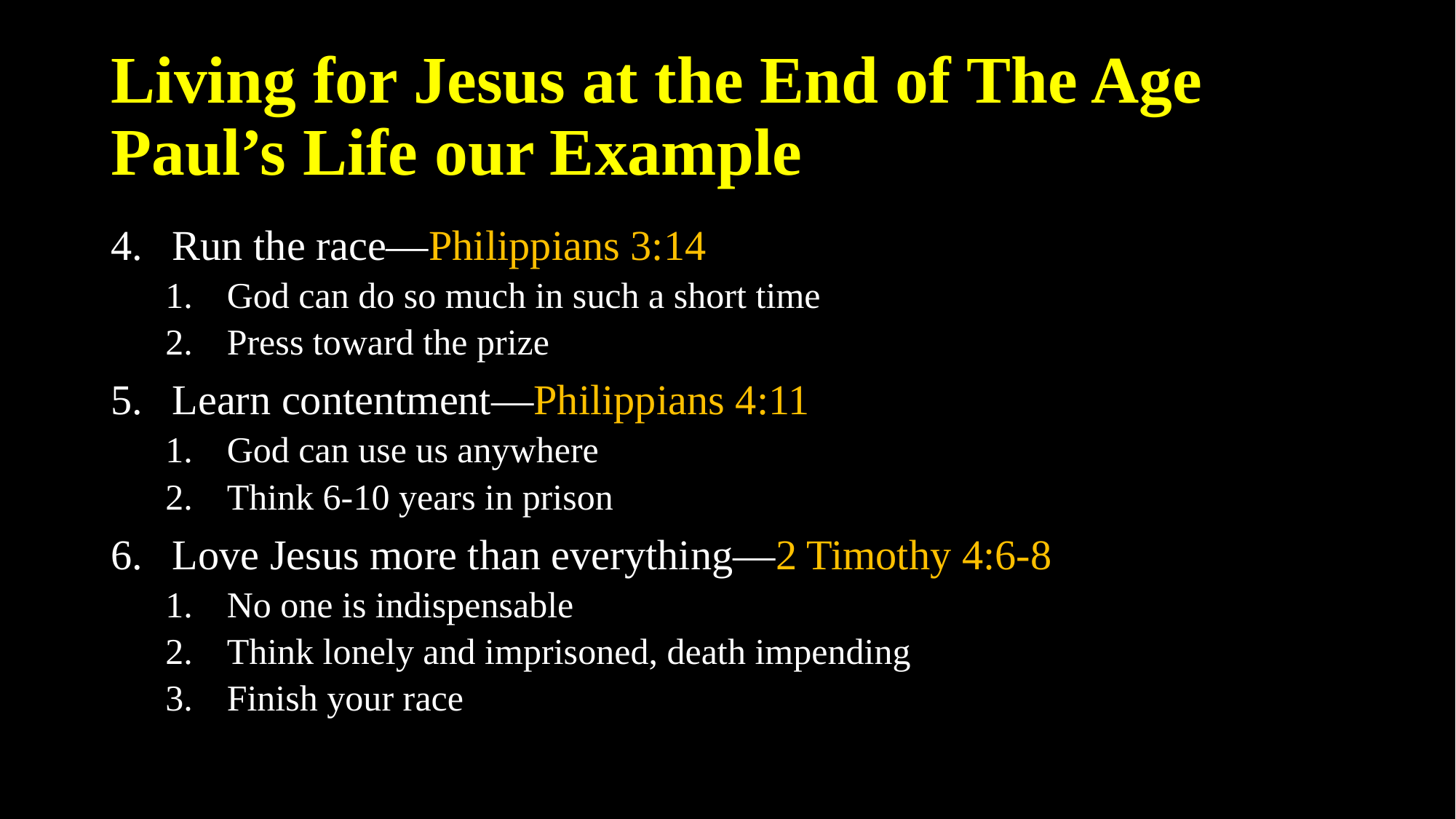

# Living for Jesus at the End of The Age Paul’s Life our Example
Run the race—Philippians 3:14
God can do so much in such a short time
Press toward the prize
Learn contentment—Philippians 4:11
God can use us anywhere
Think 6-10 years in prison
Love Jesus more than everything—2 Timothy 4:6-8
No one is indispensable
Think lonely and imprisoned, death impending
Finish your race